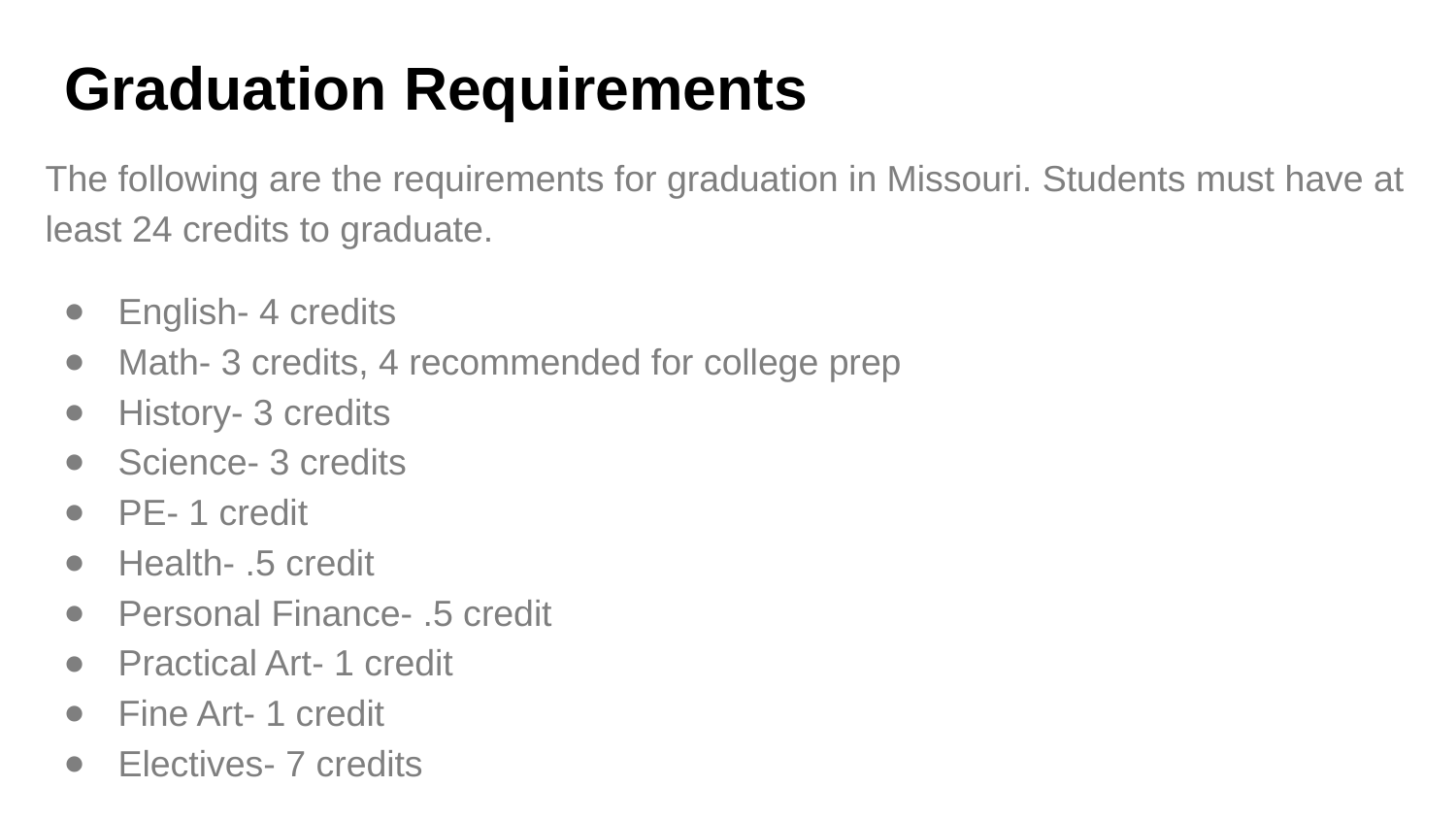

# Graduation Requirements
The following are the requirements for graduation in Missouri. Students must have at least 24 credits to graduate.
English- 4 credits
Math- 3 credits, 4 recommended for college prep
History- 3 credits
Science- 3 credits
PE- 1 credit
Health- .5 credit
Personal Finance- .5 credit
Practical Art- 1 credit
Fine Art- 1 credit
Electives- 7 credits